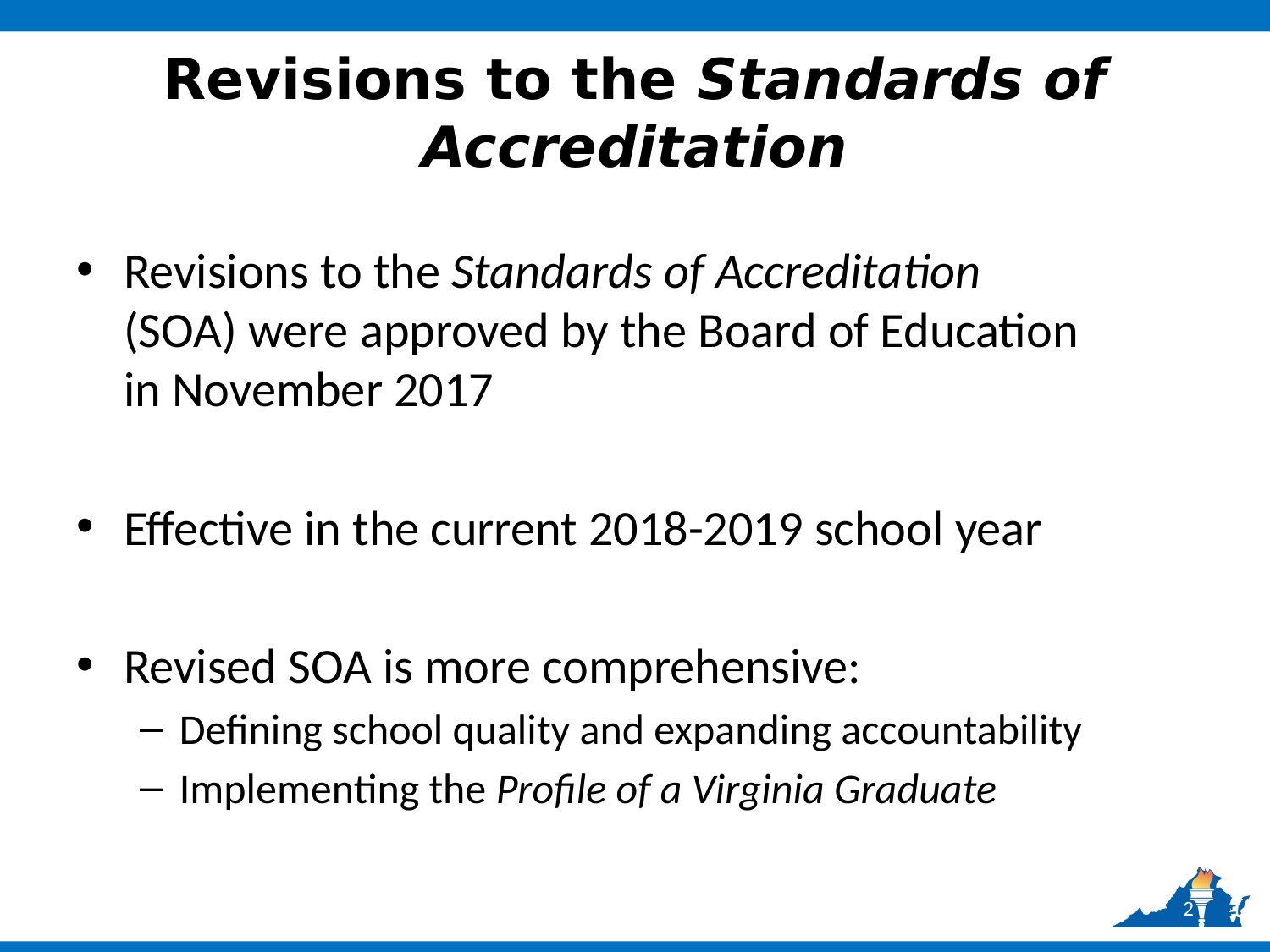

# Revisions to the Standards of Accreditation
Revisions to the Standards of Accreditation (SOA) were approved by the Board of Education in November 2017

Effective in the current 2018-2019 school year

Revised SOA is more comprehensive:
Defining school quality and expanding accountability
Implementing the Profile of a Virginia Graduate

2